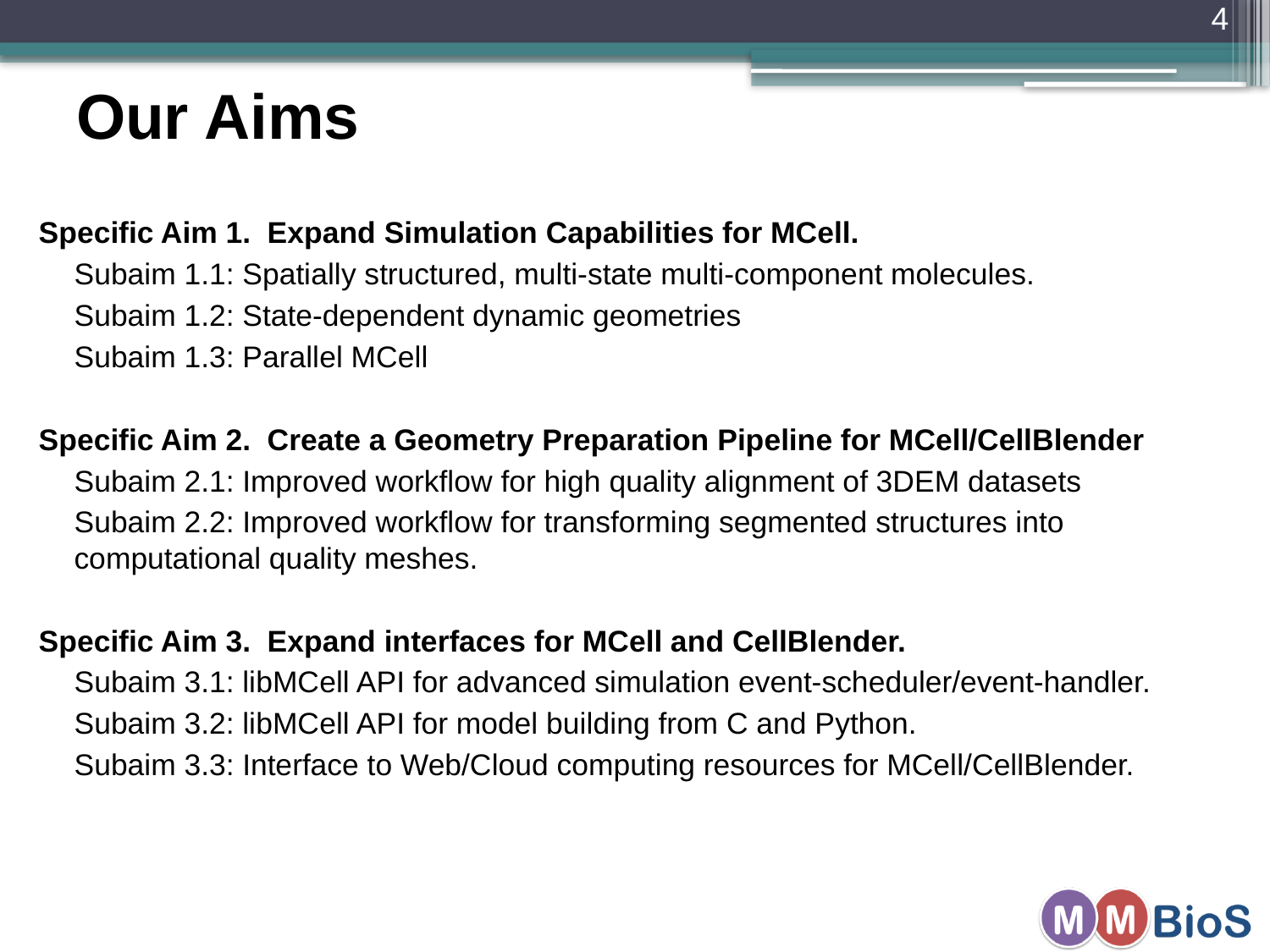

4
# Our Aims
Specific Aim 1.  Expand Simulation Capabilities for MCell.
	Subaim 1.1: Spatially structured, multi-state multi-component molecules.
	Subaim 1.2: State-dependent dynamic geometries
	Subaim 1.3: Parallel MCell

Specific Aim 2.  Create a Geometry Preparation Pipeline for MCell/CellBlender
	Subaim 2.1: Improved workflow for high quality alignment of 3DEM datasets
	Subaim 2.2: Improved workflow for transforming segmented structures into 	computational quality meshes.

Specific Aim 3.  Expand interfaces for MCell and CellBlender.
	Subaim 3.1: libMCell API for advanced simulation event-scheduler/event-handler.
	Subaim 3.2: libMCell API for model building from C and Python.
	Subaim 3.3: Interface to Web/Cloud computing resources for MCell/CellBlender.